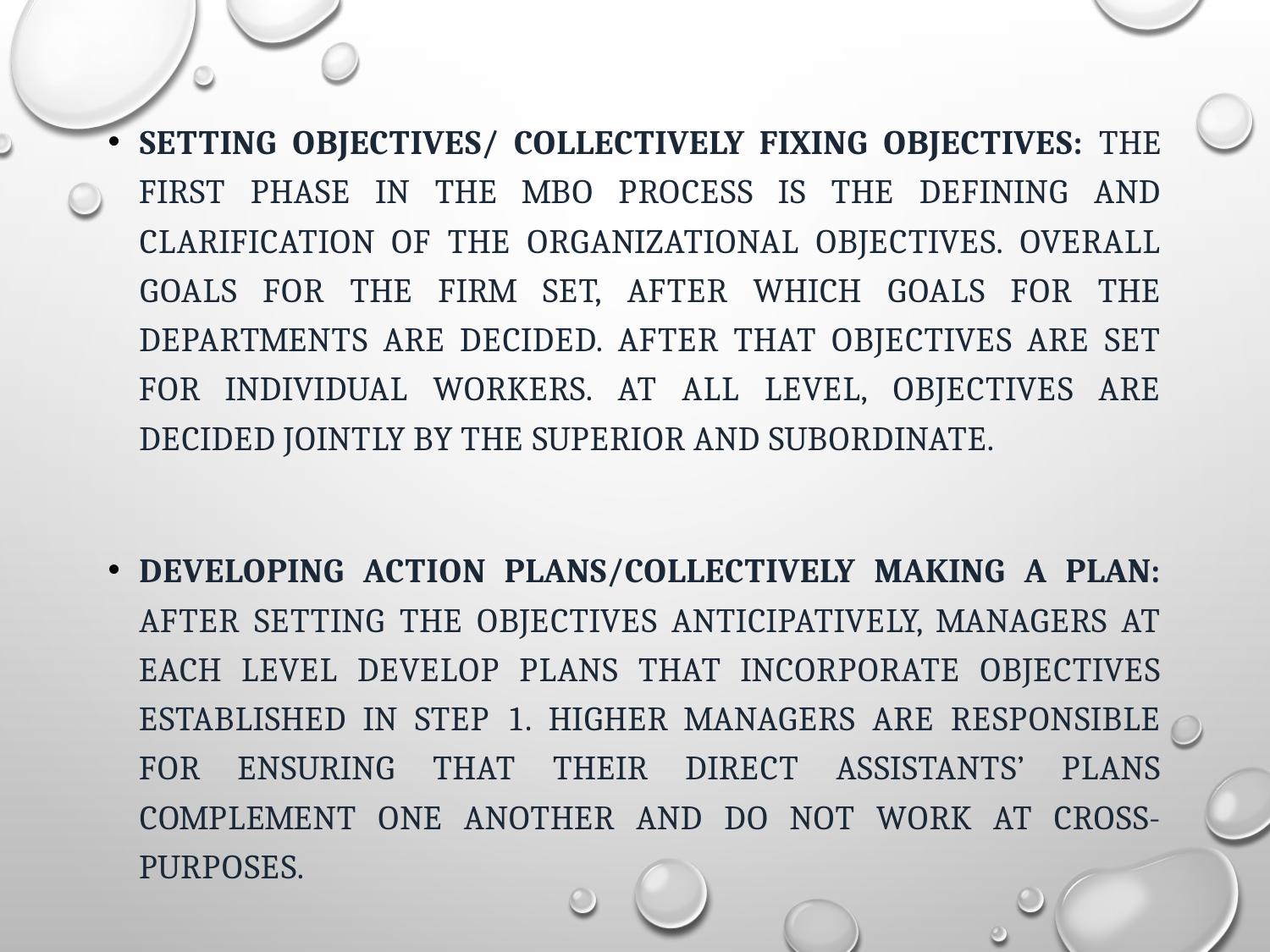

Setting Objectives/ Collectively fixing objectives: The first phase in the MBO process is the defining and clarification of the organizational objectives. Overall goals for the firm set, after which goals for the departments are decided. After that objectives are set for individual workers. At all level, objectives are decided jointly by the superior and subordinate.

Developing Action Plans/Collectively making a plan: After setting the objectives anticipatively, managers at each level develop plans that incorporate objectives established in step 1. Higher managers are responsible for ensuring that their direct assistants’ plans complement one another and do not work at cross-purposes.